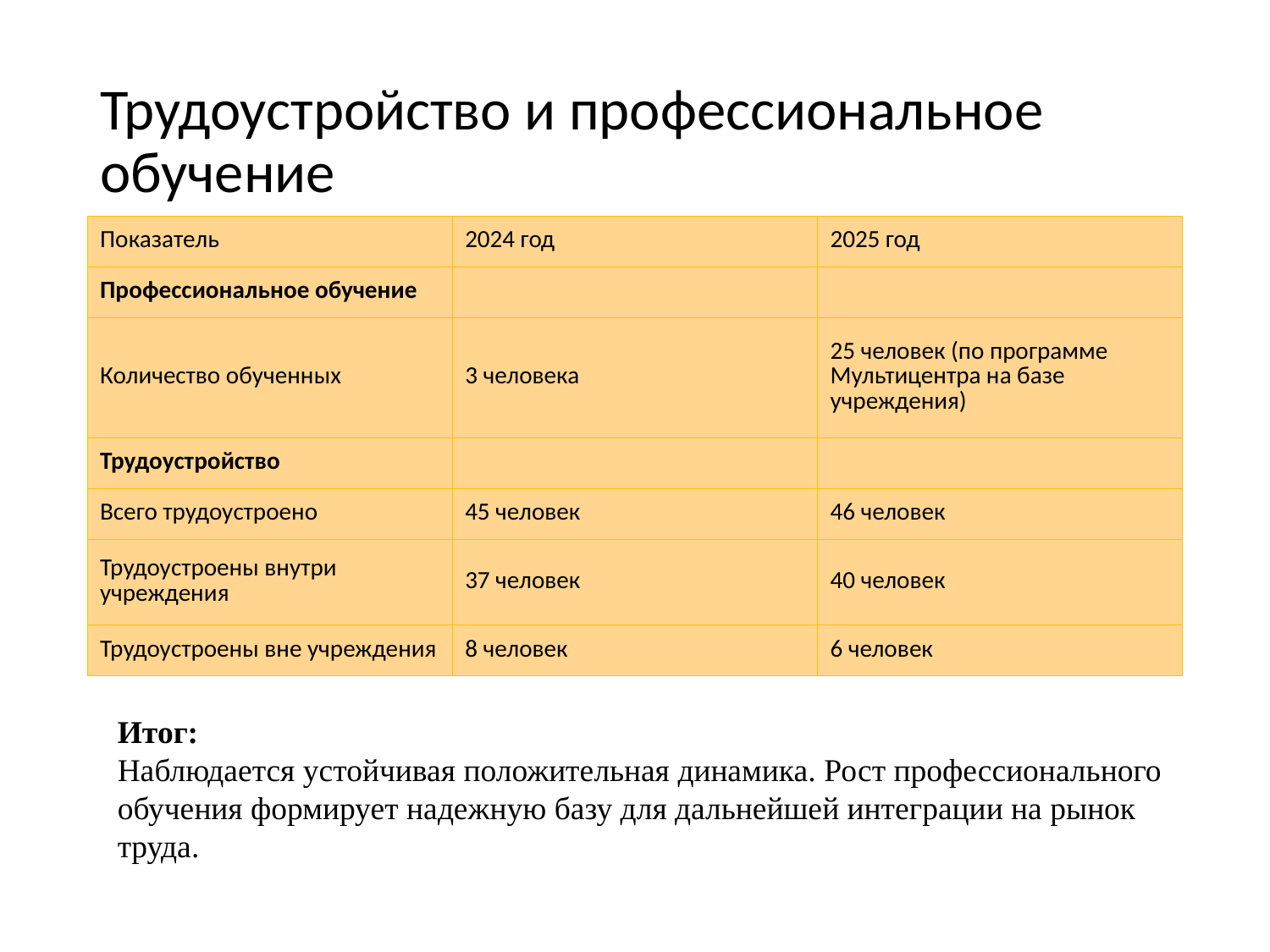

# Трудоустройство и профессиональное обучение
| Показатель | 2024 год | 2025 год |
| --- | --- | --- |
| Профессиональное обучение |  |  |
| Количество обученных | 3 человека | 25 человек (по программе Мультицентра на базе учреждения) |
| Трудоустройство |  |  |
| Всего трудоустроено | 45 человек | 46 человек |
| Трудоустроены внутри учреждения | 37 человек | 40 человек |
| Трудоустроены вне учреждения | 8 человек | 6 человек |
Итог:
Наблюдается устойчивая положительная динамика. Рост профессионального обучения формирует надежную базу для дальнейшей интеграции на рынок труда.